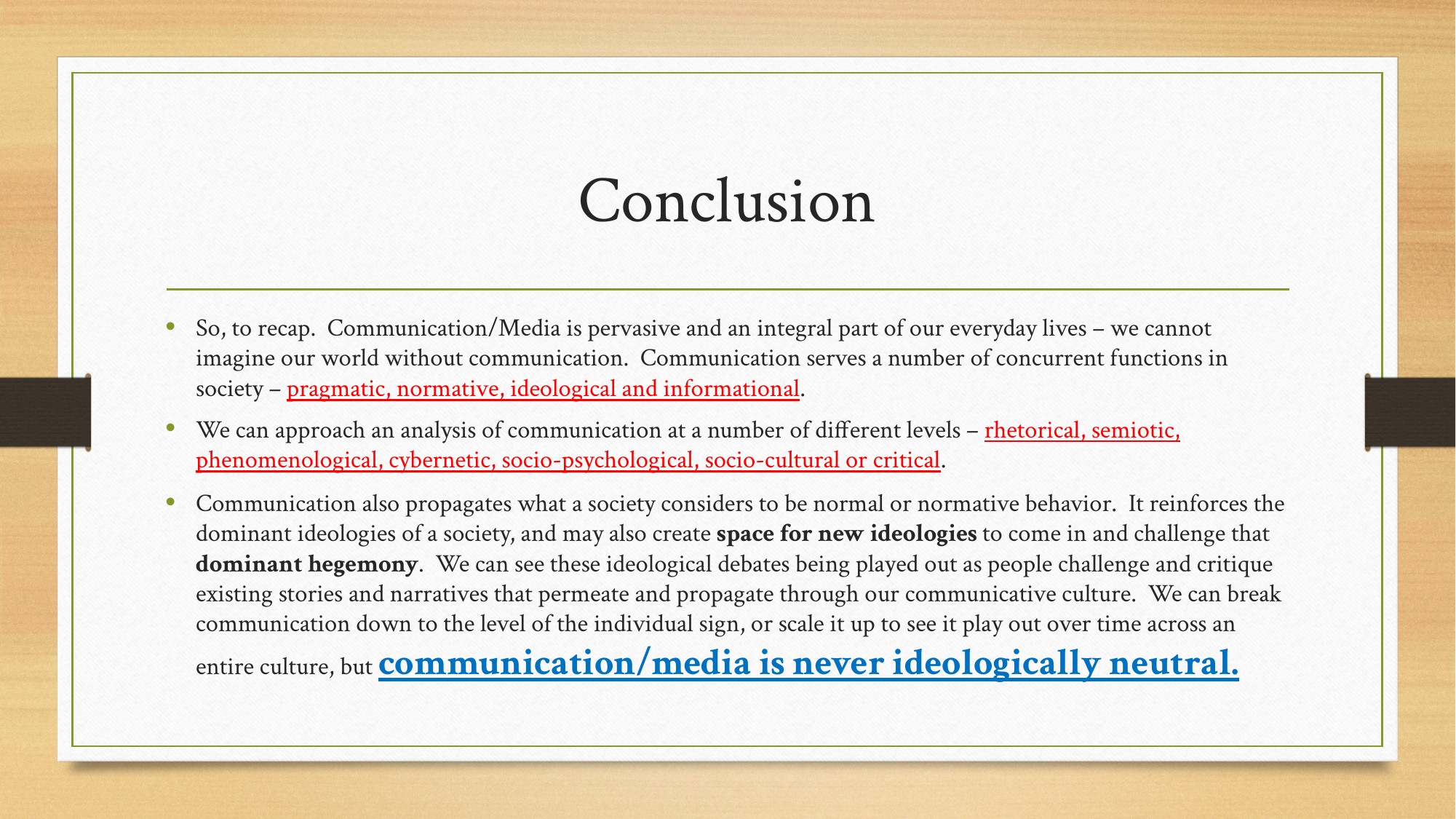

# Conclusion
So, to recap.  Communication/Media is pervasive and an integral part of our everyday lives – we cannot imagine our world without communication.  Communication serves a number of concurrent functions in society – pragmatic, normative, ideological and informational.
We can approach an analysis of communication at a number of different levels – rhetorical, semiotic, phenomenological, cybernetic, socio-psychological, socio-cultural or critical.
Communication also propagates what a society considers to be normal or normative behavior.  It reinforces the dominant ideologies of a society, and may also create space for new ideologies to come in and challenge that dominant hegemony.  We can see these ideological debates being played out as people challenge and critique existing stories and narratives that permeate and propagate through our communicative culture.  We can break communication down to the level of the individual sign, or scale it up to see it play out over time across an entire culture, but communication/media is never ideologically neutral.